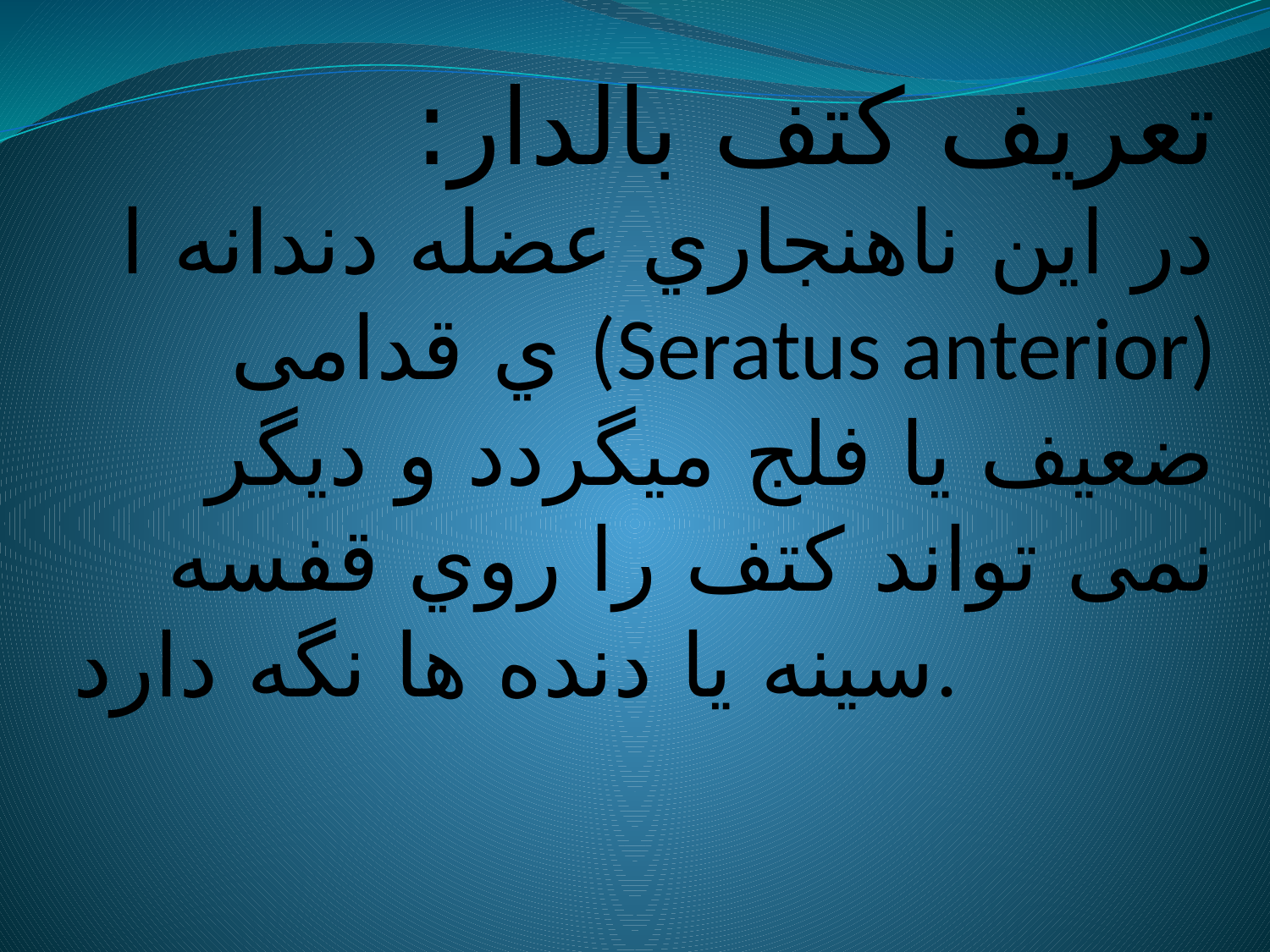

# تعریف کتف بالدار: در این ناهنجاري عضله دندانه ا ي قدامی (Seratus anterior) ضعیف یا فلج میگردد و دیگر نمی تواند کتف را روي قفسه  سینه یا دنده ها نگه دارد.